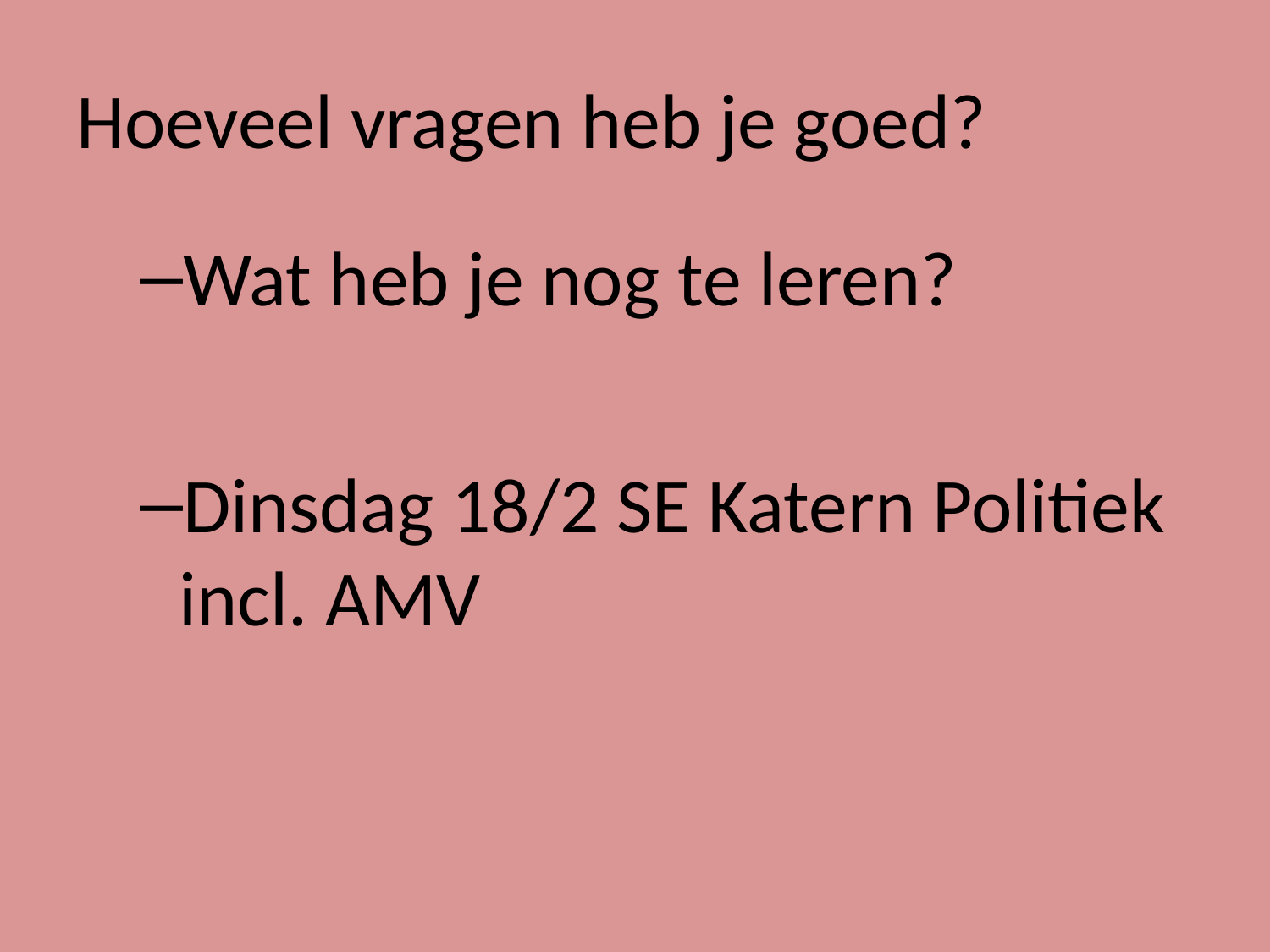

# Hoeveel vragen heb je goed?
Wat heb je nog te leren?

Dinsdag 18/2 SE Katern Politiek  incl. AMV